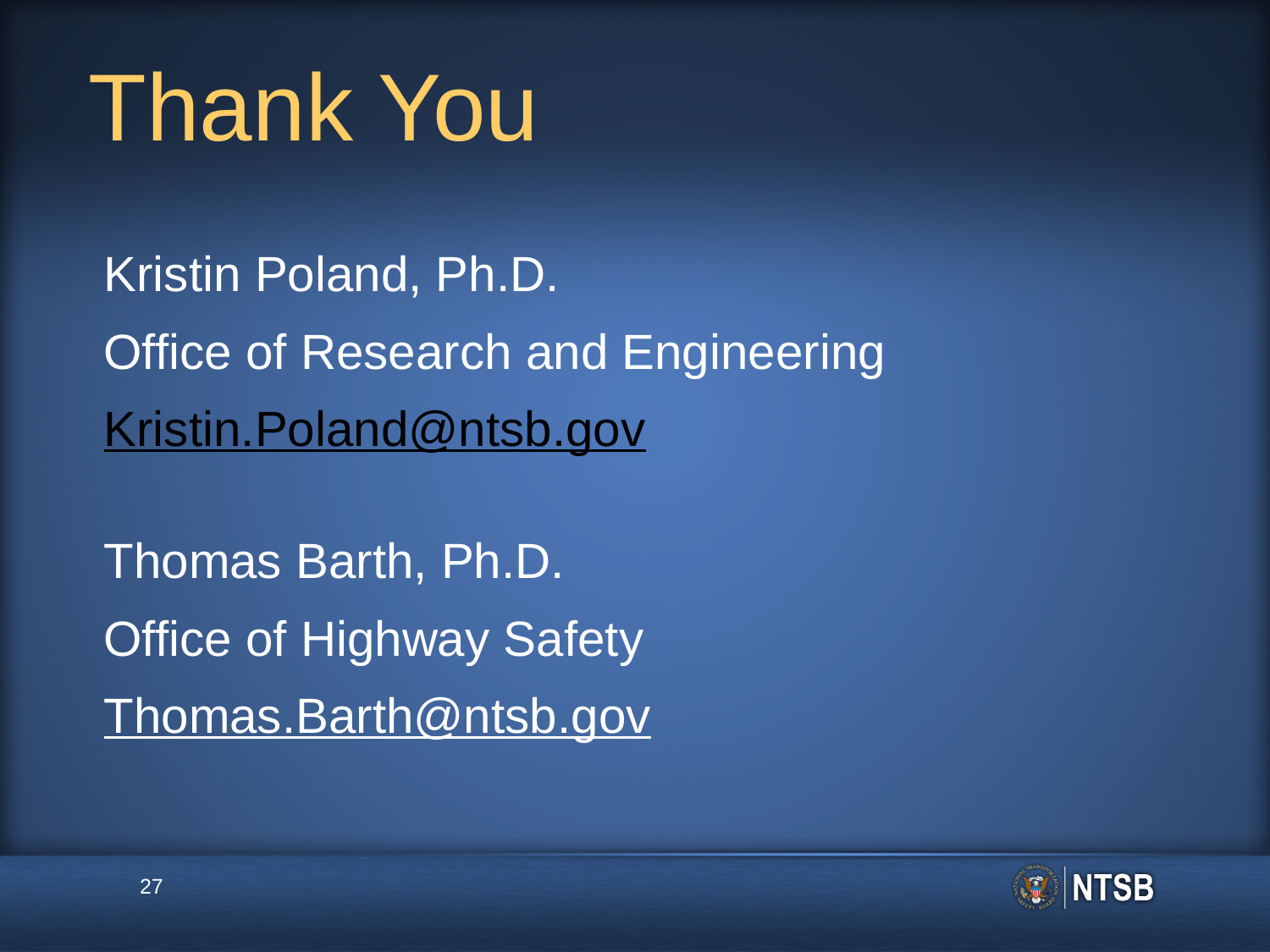

# Thank You
Kristin Poland, Ph.D.
Office of Research and Engineering
Kristin.Poland@ntsb.gov

Thomas Barth, Ph.D.
Office of Highway Safety
Thomas.Barth@ntsb.gov
27